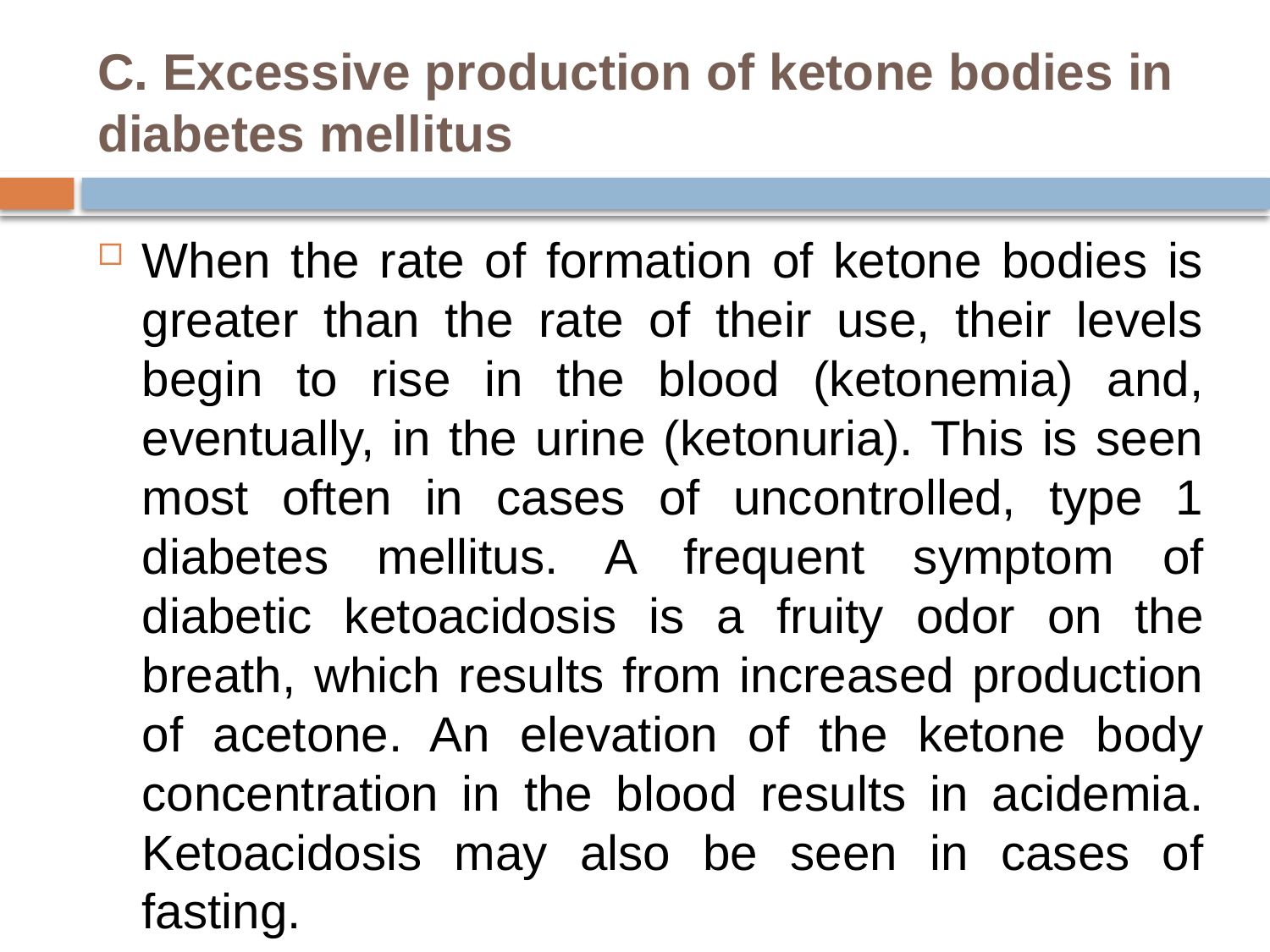

# C. Excessive production of ketone bodies in diabetes mellitus
When the rate of formation of ketone bodies is greater than the rate of their use, their levels begin to rise in the blood (ketonemia) and, eventually, in the urine (ketonuria). This is seen most often in cases of uncontrolled, type 1 diabetes mellitus. A frequent symptom of diabetic ketoacidosis is a fruity odor on the breath, which results from increased production of acetone. An elevation of the ketone body concentration in the blood results in acidemia. Ketoacidosis may also be seen in cases of fasting.